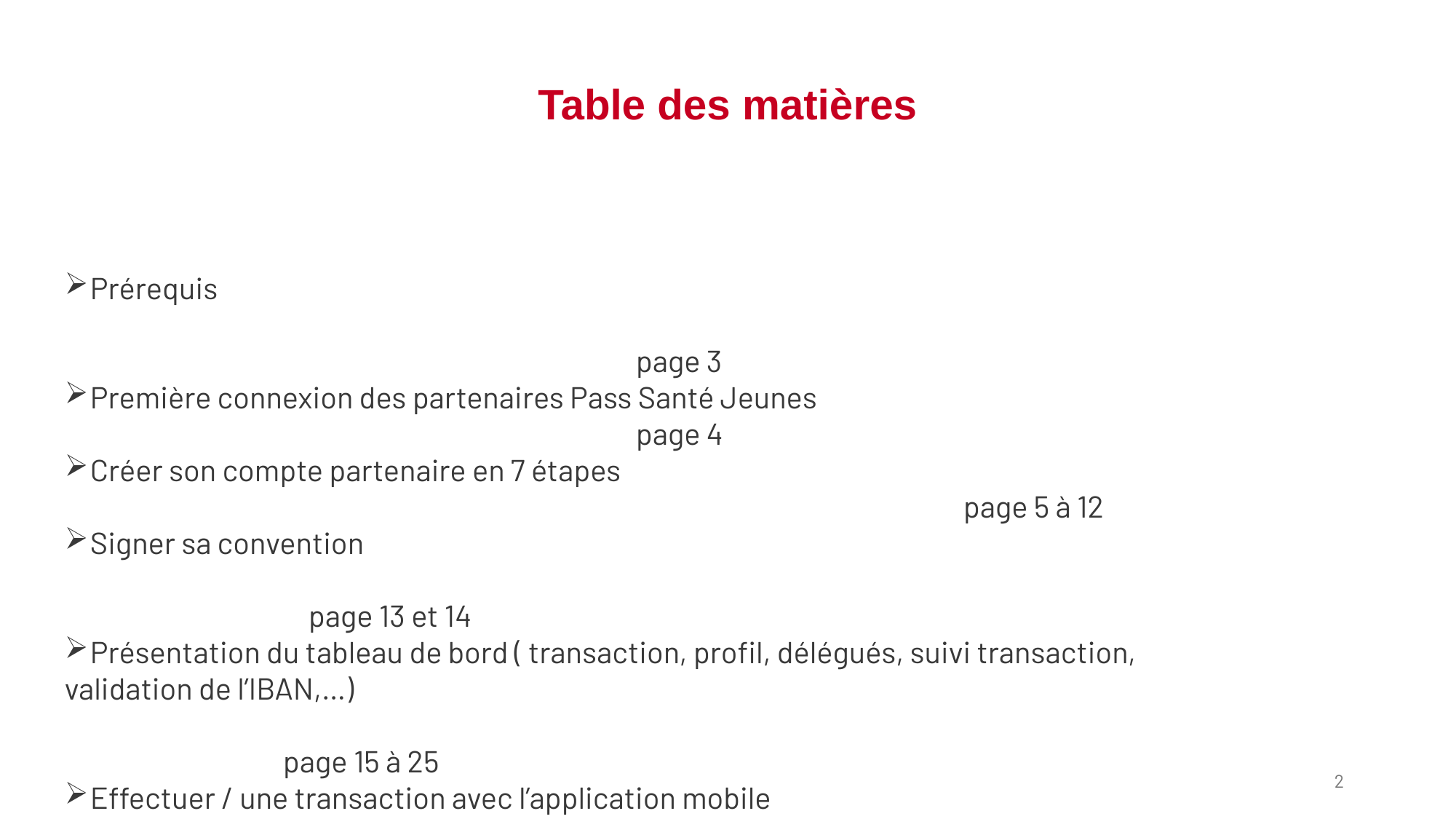

Table des matières
Prérequis 																										page 3
Première connexion des partenaires Pass Santé Jeunes 										page 4
Créer son compte partenaire en 7 étapes 															page 5 à 12
Signer sa convention 																						page 13 et 14
Présentation du tableau de bord ( transaction, profil, délégués, suivi transaction,
validation de l’IBAN,…)																						page 15 à 25
Effectuer / une transaction avec l’application mobile 											page 26
Contactez-nous 																								page 27
2